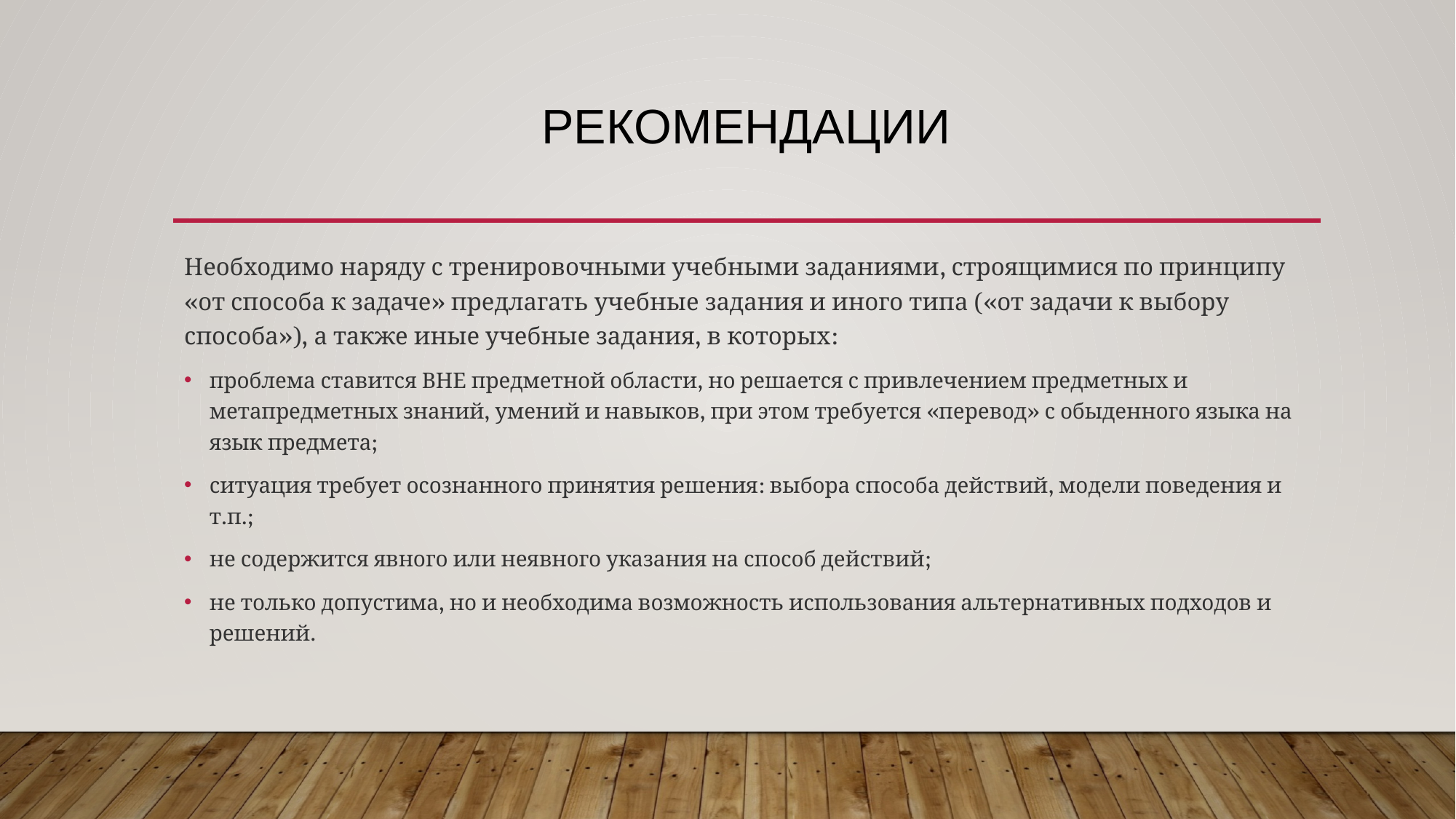

# Рекомендации
Необходимо наряду с тренировочными учебными заданиями, строящимися по принципу «от способа к задаче» предлагать учебные задания и иного типа («от задачи к выбору способа»), а также иные учебные задания, в которых:
проблема ставится ВНЕ предметной области, но решается с привлечением предметных и метапредметных знаний, умений и навыков, при этом требуется «перевод» с обыденного языка на язык предмета;
ситуация требует осознанного принятия решения: выбора способа действий, модели поведения и т.п.;
не содержится явного или неявного указания на способ действий;
не только допустима, но и необходима возможность использования альтернативных подходов и решений.